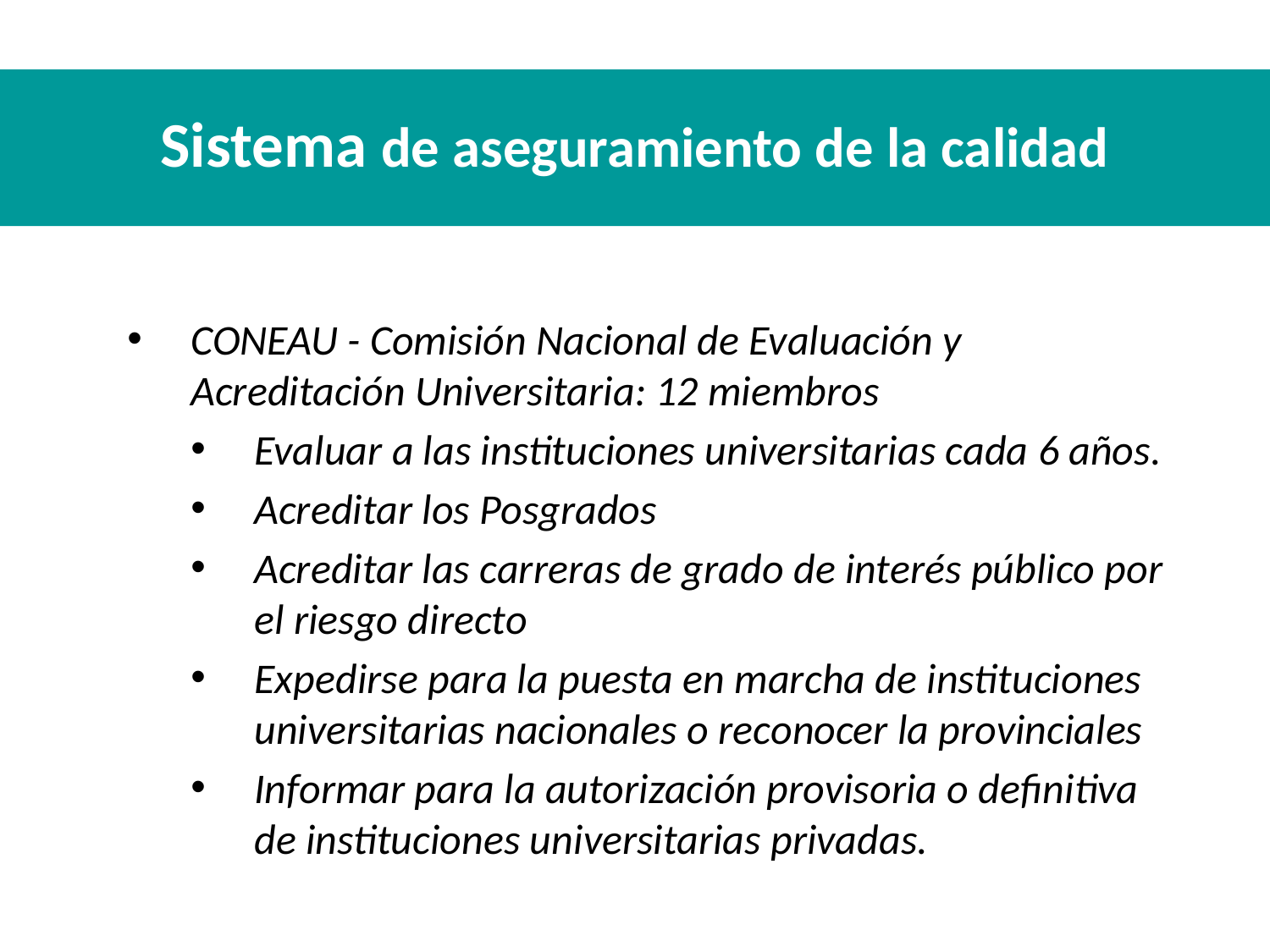

Sistema de aseguramiento de la calidad
CONEAU - Comisión Nacional de Evaluación y Acreditación Universitaria: 12 miembros
Evaluar a las instituciones universitarias cada 6 años.
Acreditar los Posgrados
Acreditar las carreras de grado de interés público por el riesgo directo
Expedirse para la puesta en marcha de instituciones universitarias nacionales o reconocer la provinciales
Informar para la autorización provisoria o definitiva de instituciones universitarias privadas.